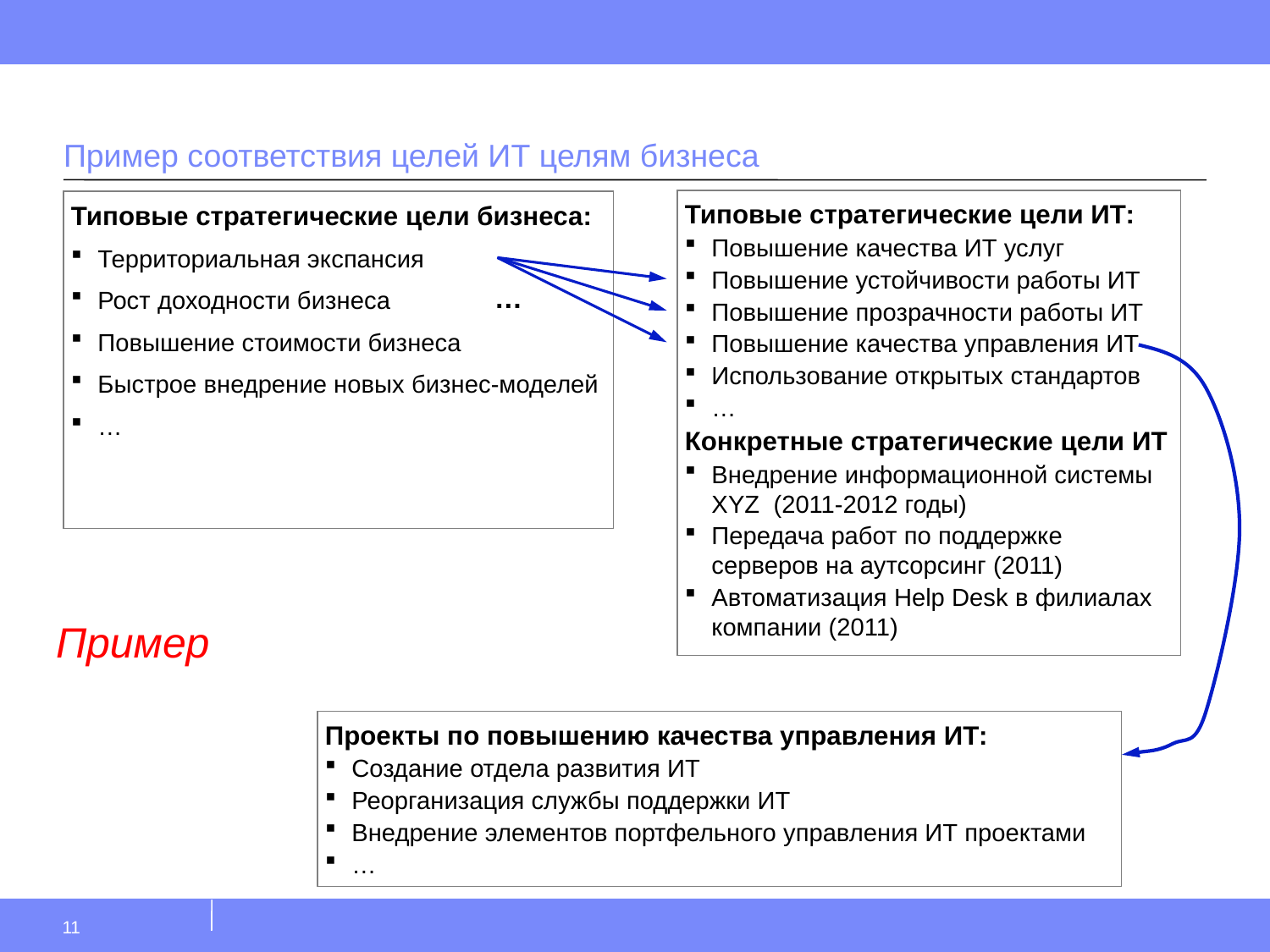

Пример соответствия целей ИТ целям бизнеса
Типовые стратегические цели ИТ:
Повышение качества ИТ услуг
Повышение устойчивости работы ИТ
Повышение прозрачности работы ИТ
Повышение качества управления ИТ
Использование открытых стандартов
…
Конкретные стратегические цели ИТ
Внедрение информационной системы XYZ  (2011-2012 годы)
Передача работ по поддержке серверов на аутсорсинг (2011)
Автоматизация Help Desk в филиалах компании (2011)
Типовые стратегические цели бизнеса:
Территориальная экспансия
Рост доходности бизнеса
Повышение стоимости бизнеса
Быстрое внедрение новых бизнес-моделей
…

…

Пример
Проекты по повышению качества управления ИТ:
Создание отдела развития ИТ
Реорганизация службы поддержки ИТ
Внедрение элементов портфельного управления ИТ проектами
…
11